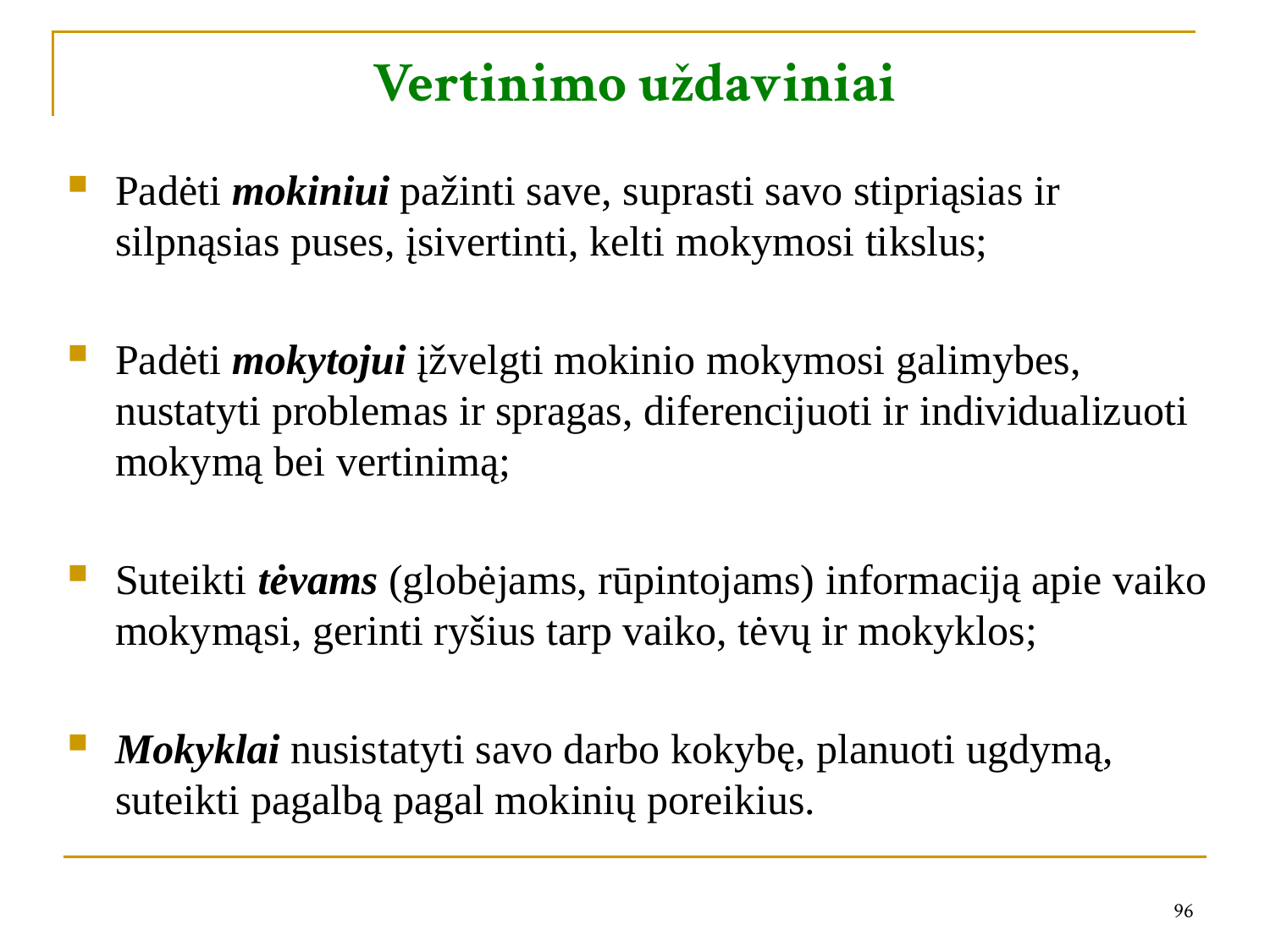

# Vertinimo uždaviniai
Padėti mokiniui pažinti save, suprasti savo stipriąsias ir silpnąsias puses, įsivertinti, kelti mokymosi tikslus;

Padėti mokytojui įžvelgti mokinio mokymosi galimybes, nustatyti problemas ir spragas, diferencijuoti ir individualizuoti mokymą bei vertinimą;

Suteikti tėvams (globėjams, rūpintojams) informaciją apie vaiko mokymąsi, gerinti ryšius tarp vaiko, tėvų ir mokyklos;

Mokyklai nusistatyti savo darbo kokybę, planuoti ugdymą, suteikti pagalbą pagal mokinių poreikius.

96